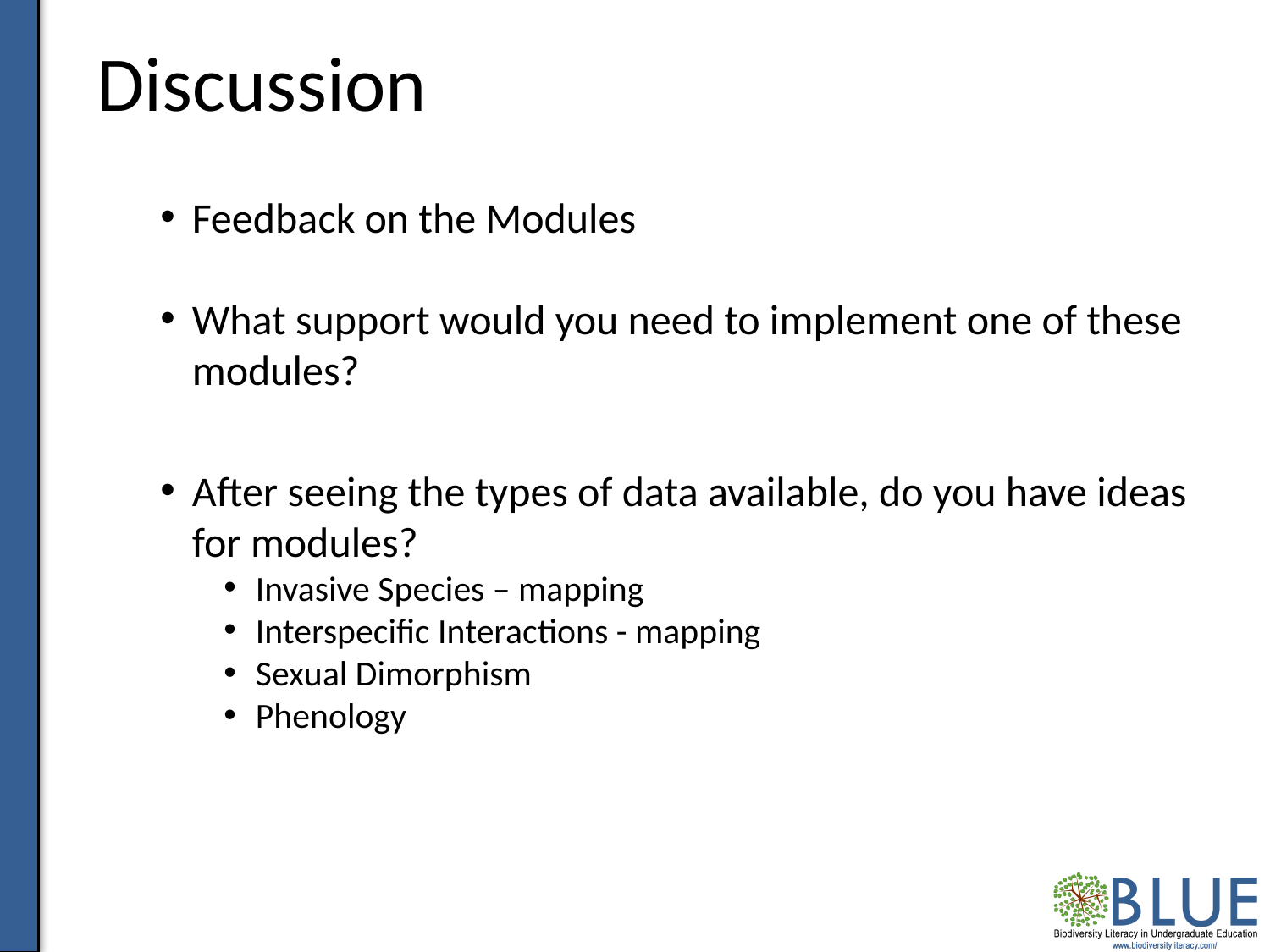

# Discussion
Feedback on the Modules

What support would you need to implement one of these modules?

After seeing the types of data available, do you have ideas for modules?
Invasive Species – mapping
Interspecific Interactions - mapping
Sexual Dimorphism
Phenology